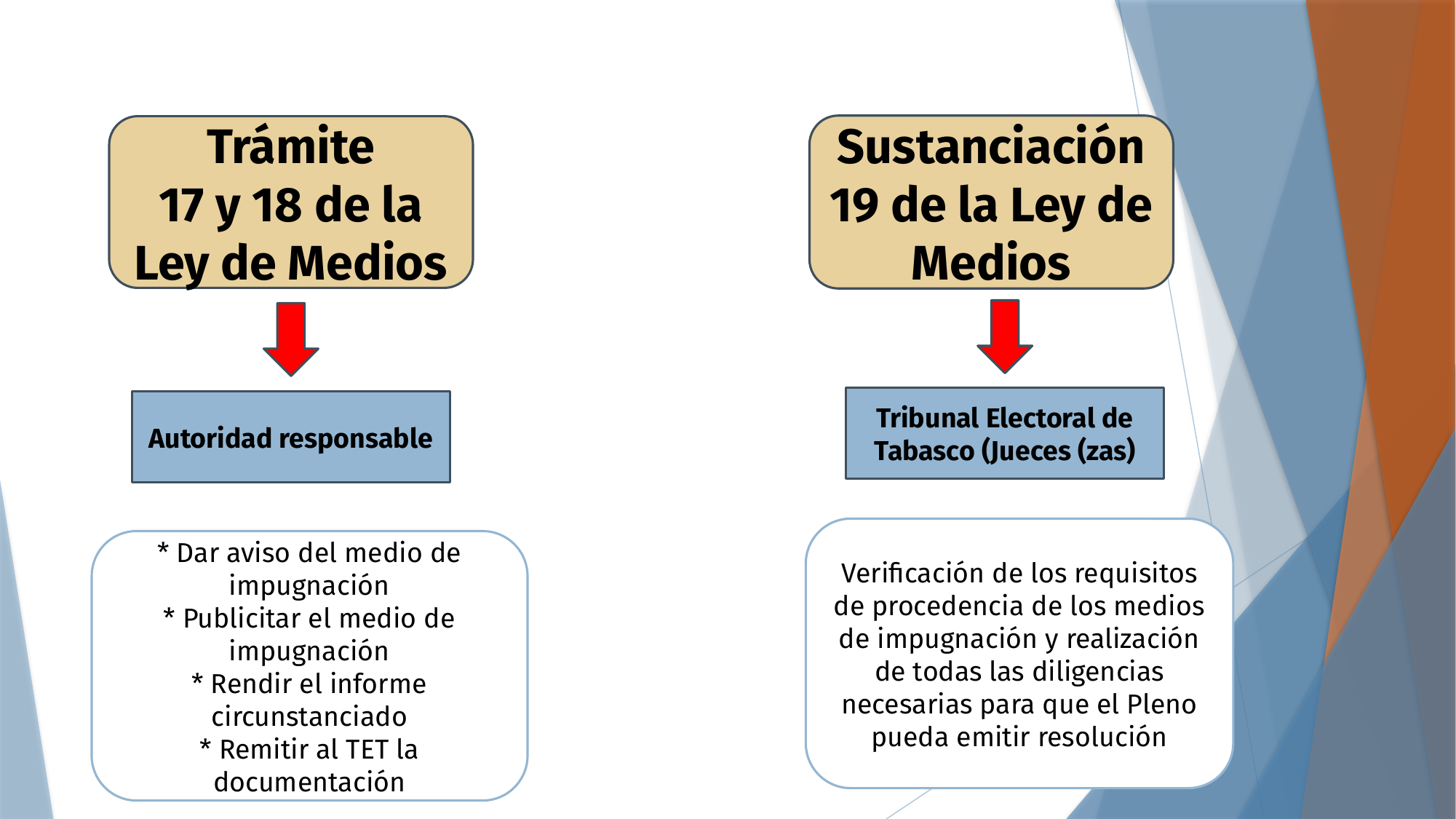

Sustanciación
19 de la Ley de Medios
Trámite
17 y 18 de la Ley de Medios

Tribunal Electoral de Tabasco (Jueces (zas)
Autoridad responsable
Verificación de los requisitos de procedencia de los medios de impugnación y realización de todas las diligencias necesarias para que el Pleno pueda emitir resolución
* Dar aviso del medio de impugnación
* Publicitar el medio de impugnación
* Rendir el informe circunstanciado
* Remitir al TET la documentación